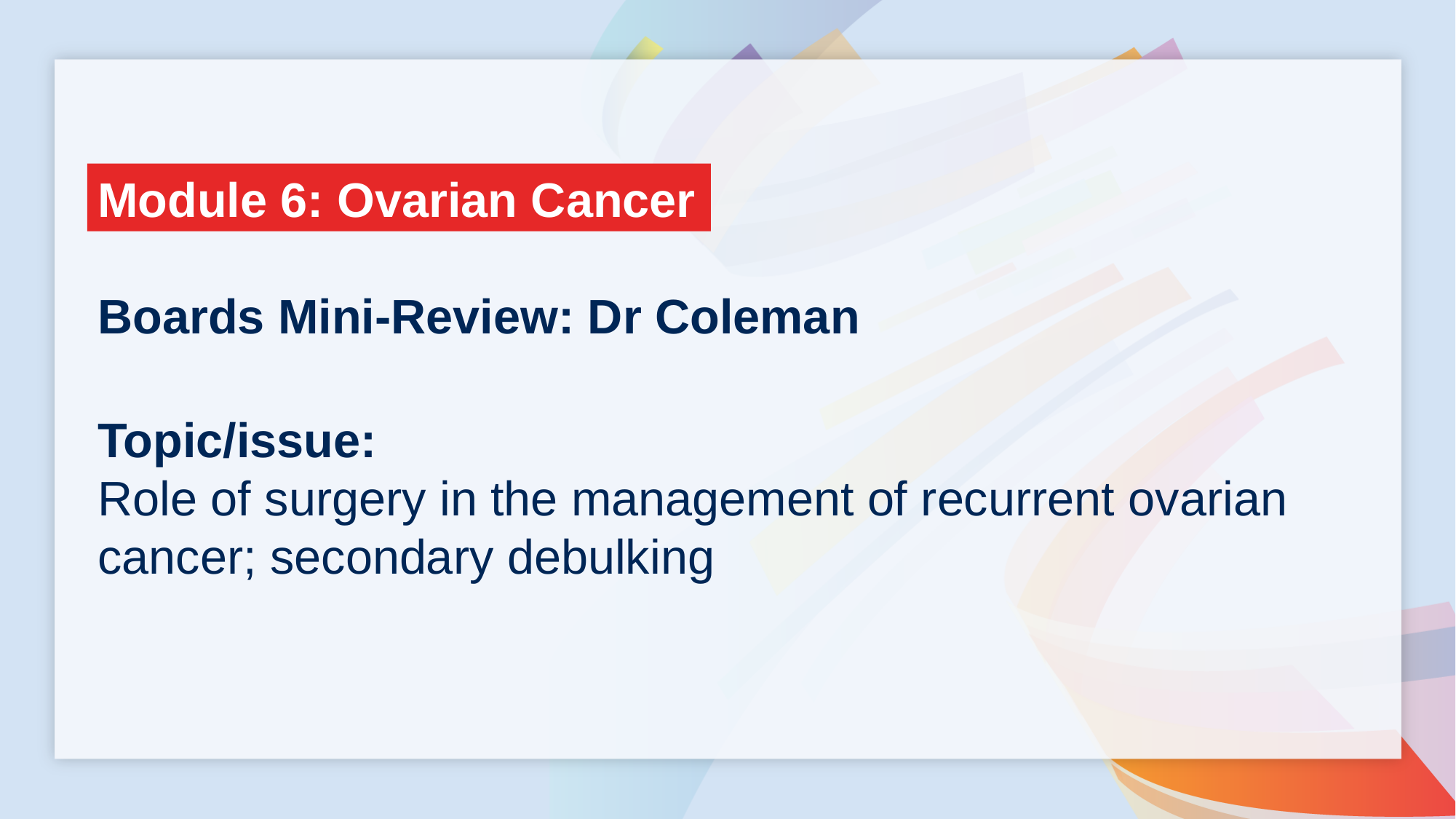

Module 6: Ovarian Cancer

Boards Mini-Review: Dr Coleman

Topic/issue:
Role of surgery in the management of recurrent ovarian cancer; secondary debulking